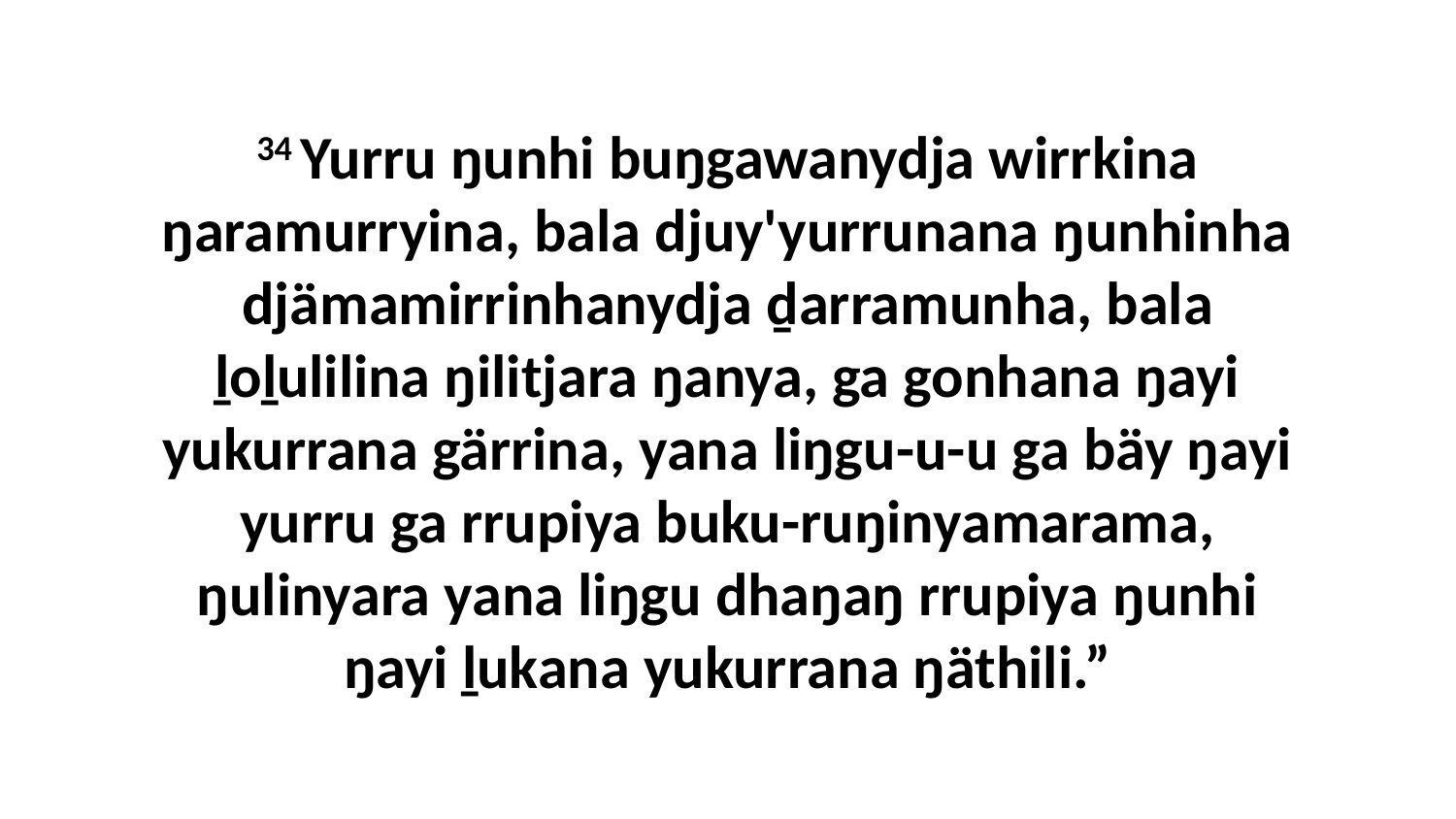

34 Yurru ŋunhi buŋgawanydja wirrkina ŋaramurryina, bala djuy'yurrunana ŋunhinha djämamirrinhanydja ḏarramunha, bala ḻoḻulilina ŋilitjara ŋanya, ga gonhana ŋayi yukurrana gärrina, yana liŋgu-u-u ga bäy ŋayi yurru ga rrupiya buku-ruŋinyamarama, ŋulinyara yana liŋgu dhaŋaŋ rrupiya ŋunhi ŋayi ḻukana yukurrana ŋäthili.”